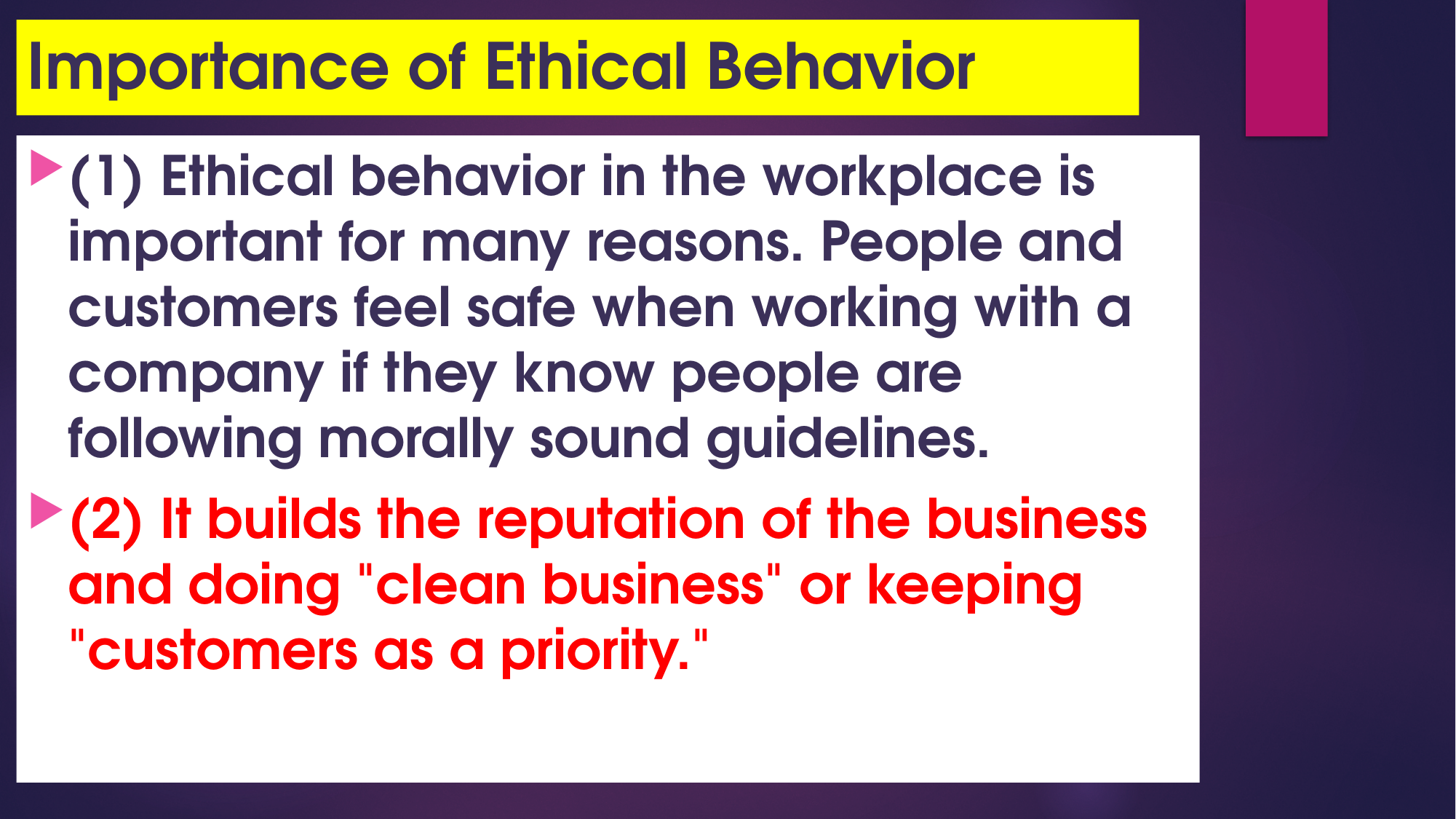

# Importance of Ethical Behavior
(1) Ethical behavior in the workplace is important for many reasons. People and customers feel safe when working with a company if they know people are following morally sound guidelines.
(2) It builds the reputation of the business and doing "clean business" or keeping "customers as a priority."